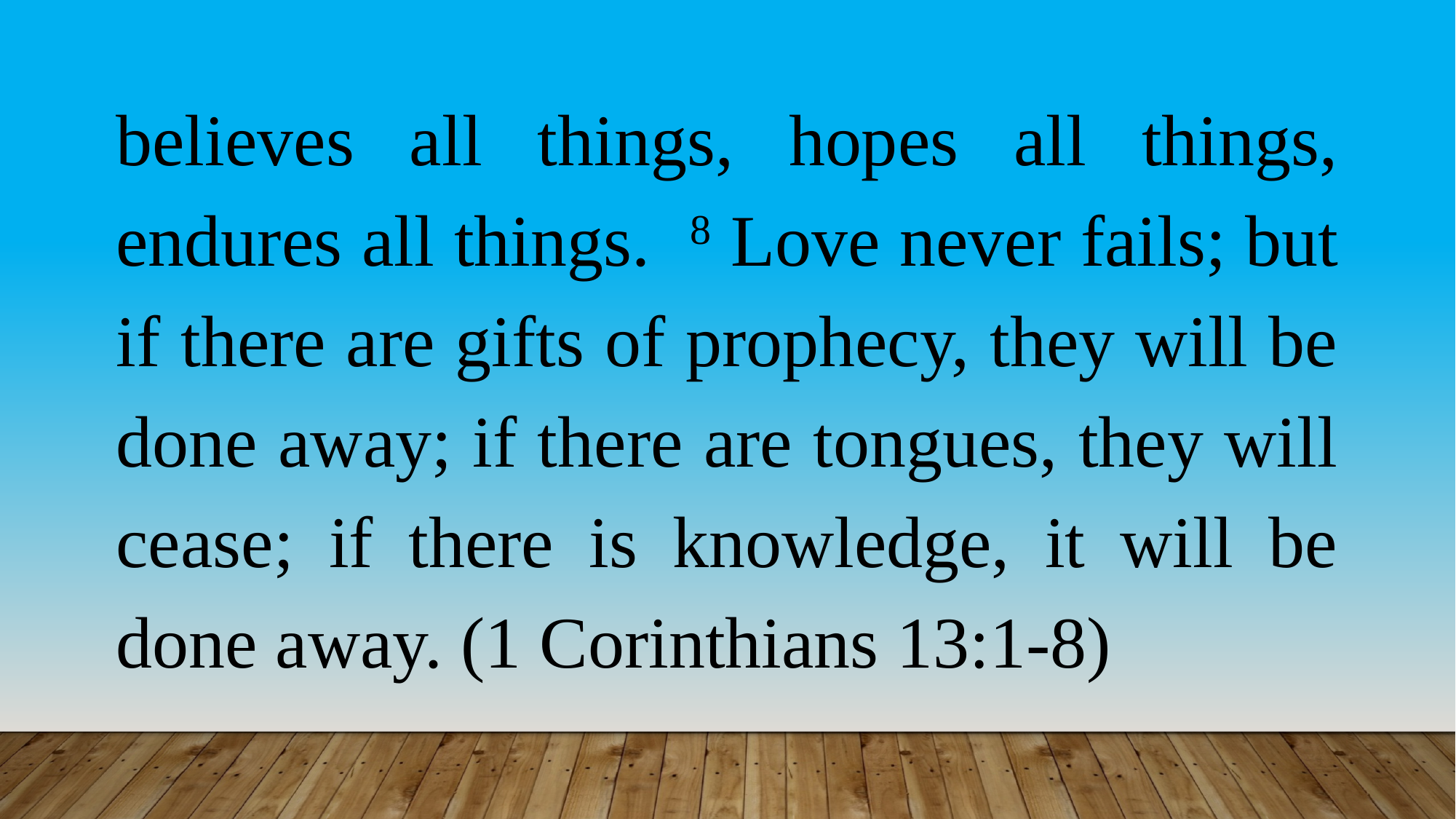

believes all things, hopes all things, endures all things.  8 Love never fails; but if there are gifts of prophecy, they will be done away; if there are tongues, they will cease; if there is knowledge, it will be done away. (1 Corinthians 13:1-8)